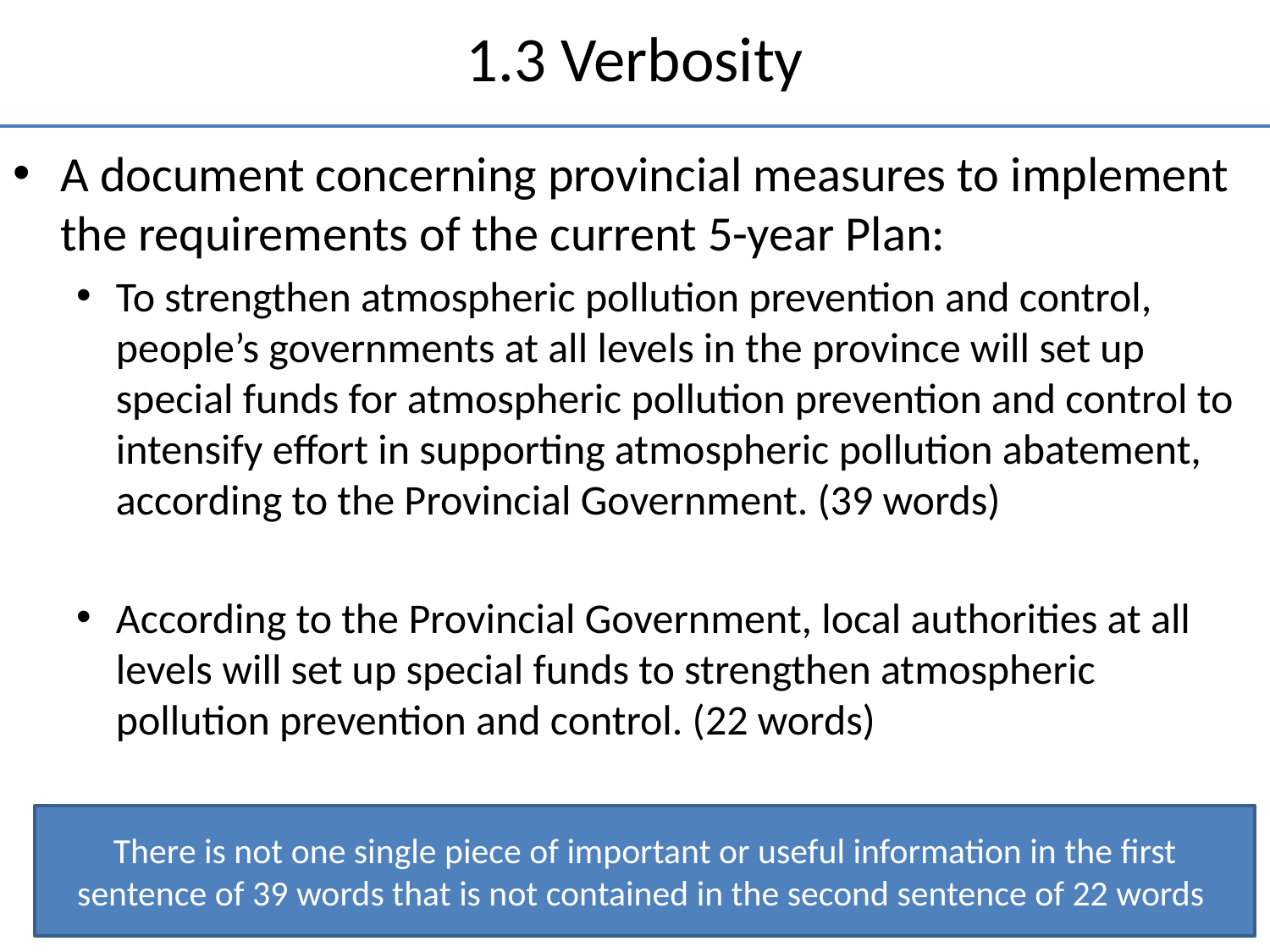

# 1.3 Verbosity
A document concerning provincial measures to implement the requirements of the current 5-year Plan:
To strengthen atmospheric pollution prevention and control, people’s governments at all levels in the province will set up special funds for atmospheric pollution prevention and control to intensify effort in supporting atmospheric pollution abatement, according to the Provincial Government. (39 words)

According to the Provincial Government, local authorities at all levels will set up special funds to strengthen atmospheric pollution prevention and control. (22 words)

There is not one single piece of important or useful information in the first sentence of 39 words that is not contained in the second sentence of 22 words